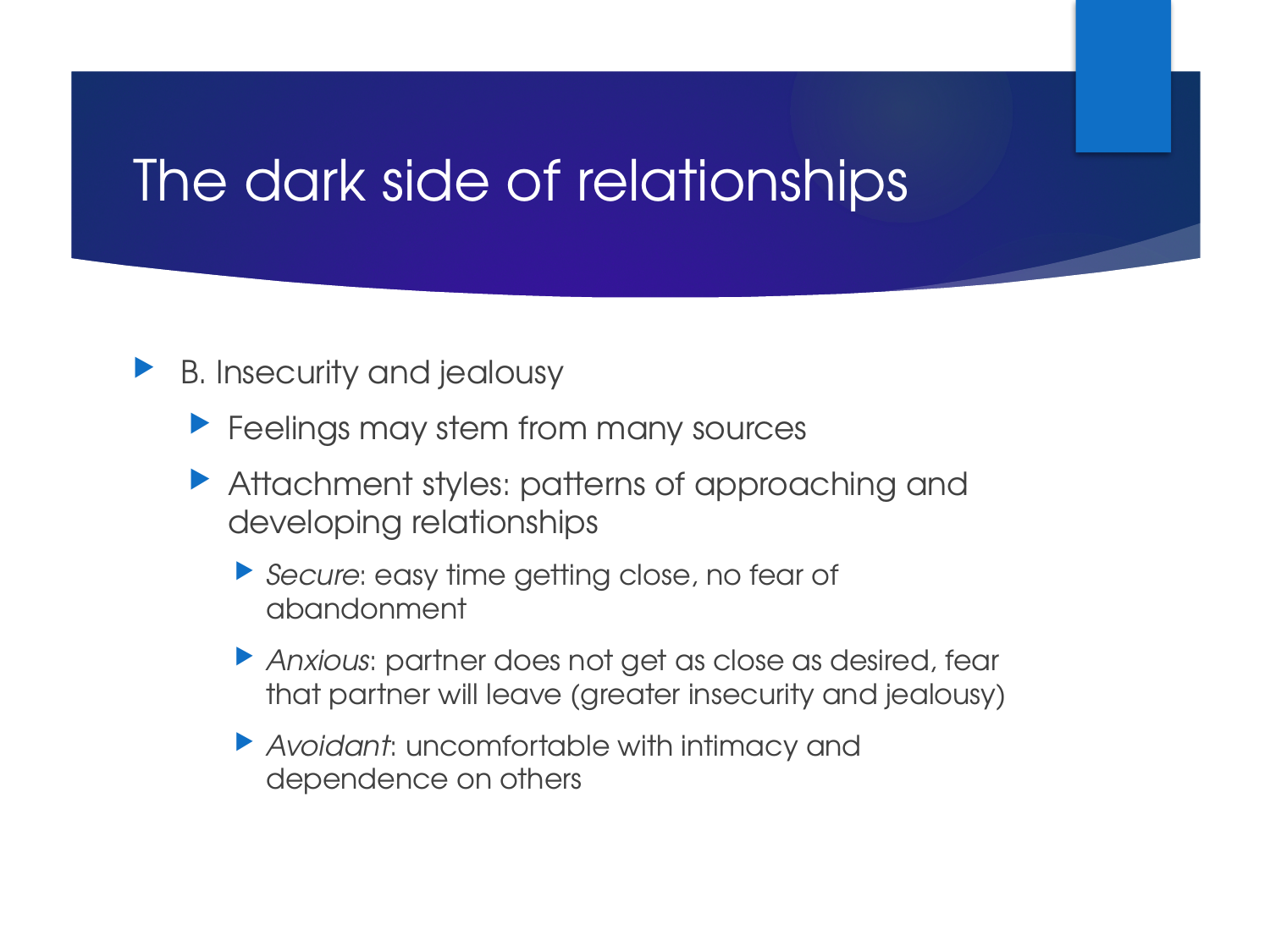

# The dark side of relationships
B. Insecurity and jealousy
Feelings may stem from many sources
Attachment styles: patterns of approaching and developing relationships
Secure: easy time getting close, no fear of abandonment
Anxious: partner does not get as close as desired, fear that partner will leave (greater insecurity and jealousy)
Avoidant: uncomfortable with intimacy and dependence on others